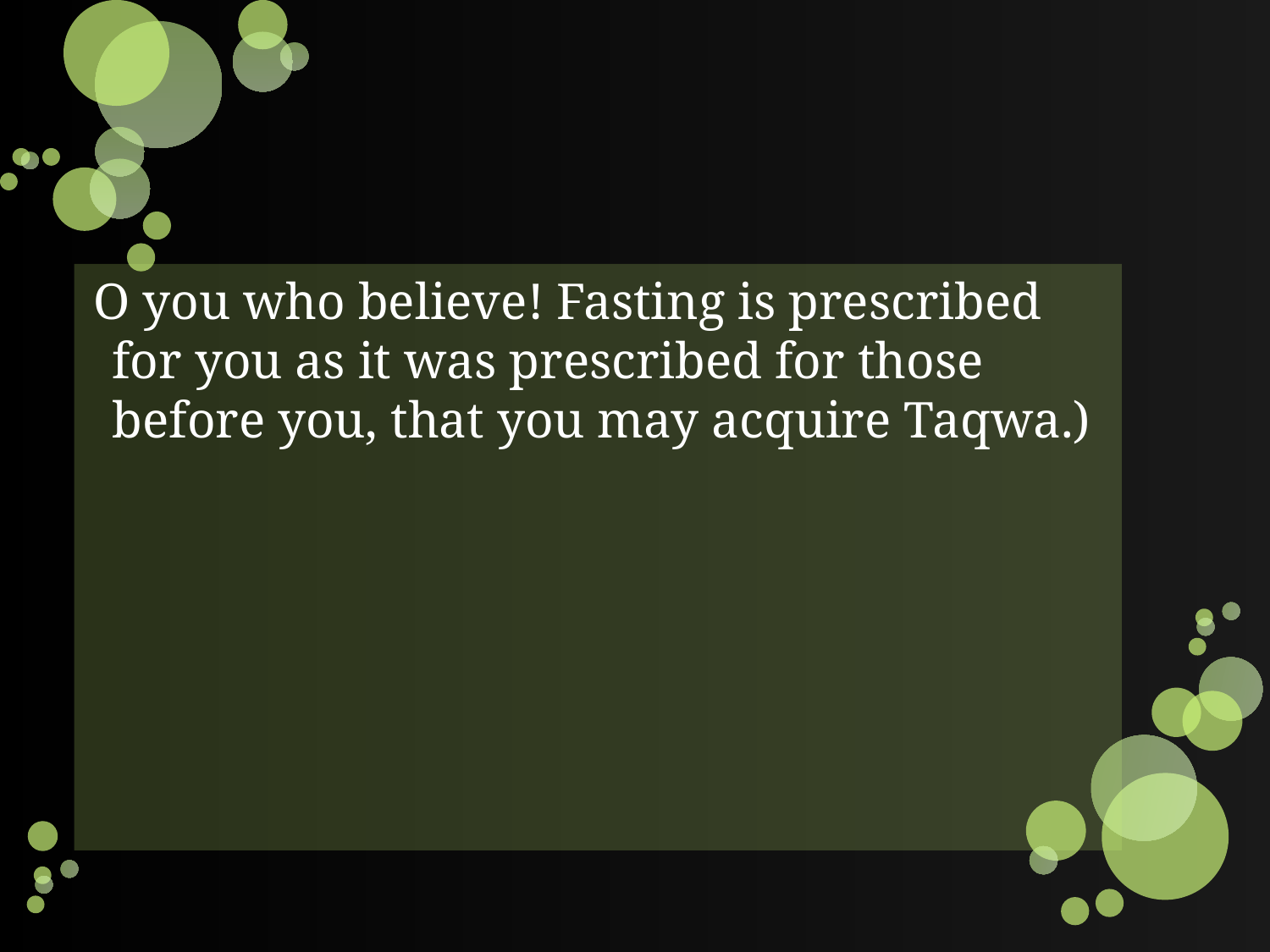

#
 O you who believe! Fasting is prescribed for you as it was prescribed for those before you, that you may acquire Taqwa.)